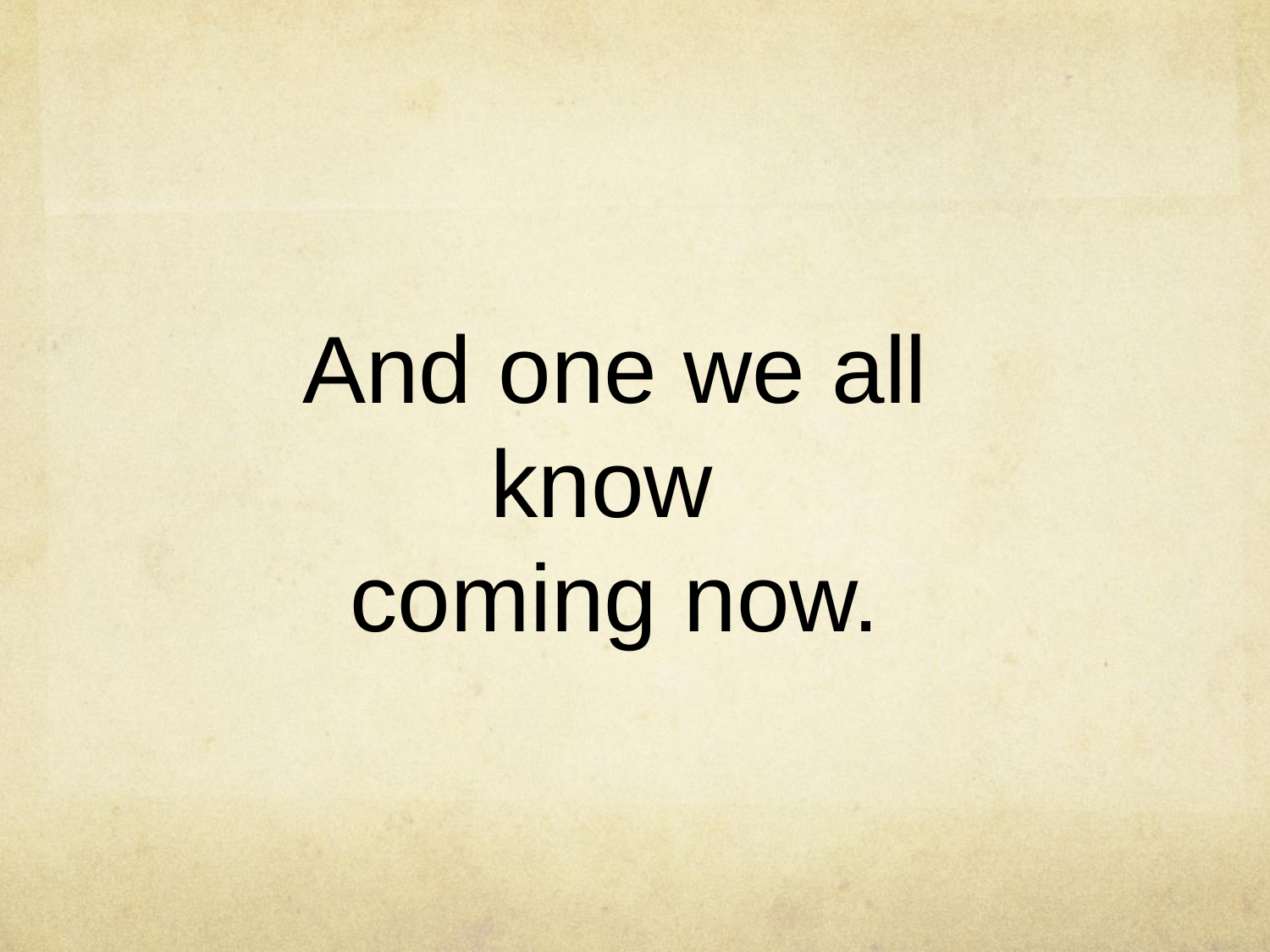

And one we all know
coming now.